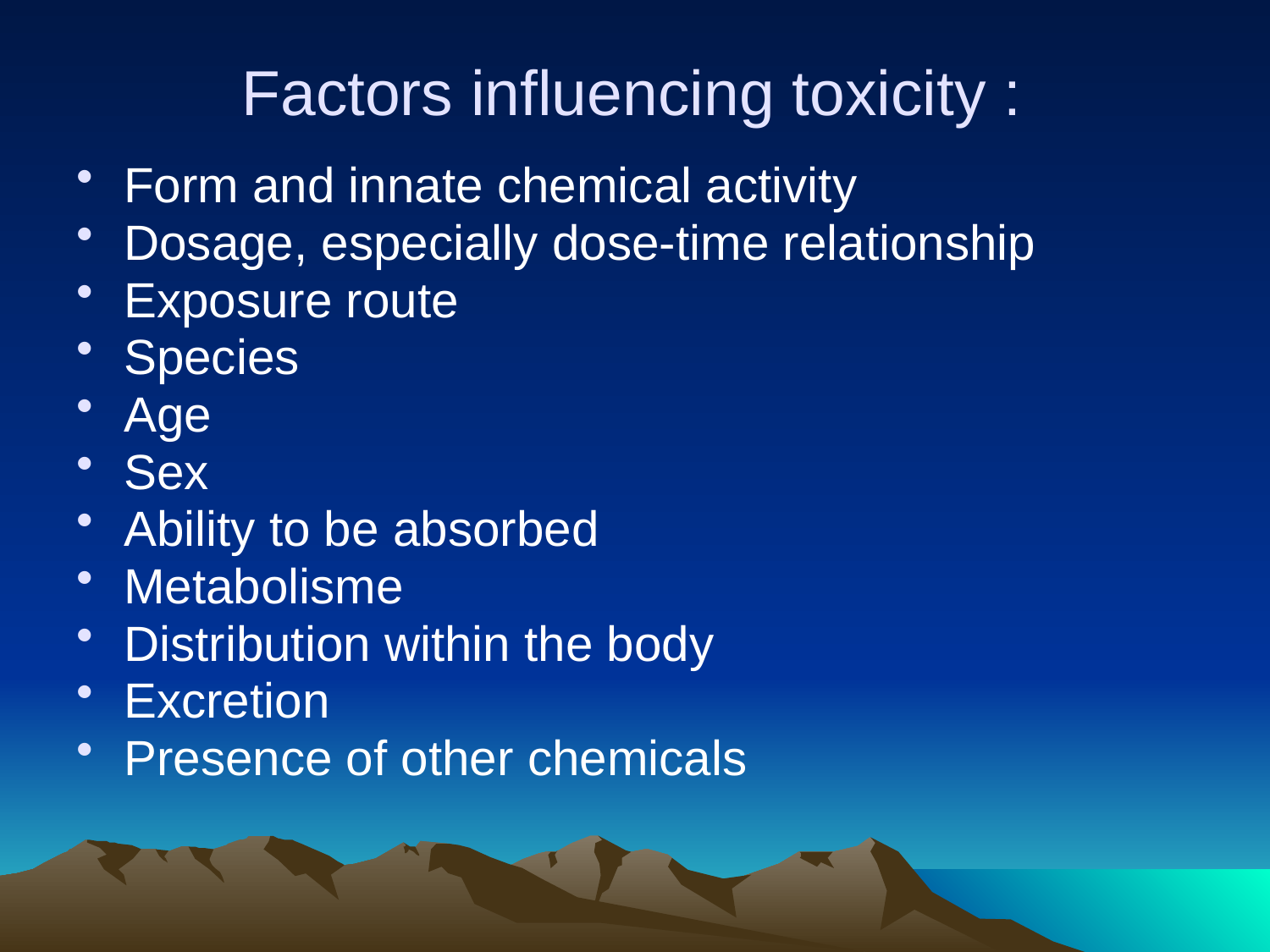

# Factors influencing toxicity :
Form and innate chemical activity
Dosage, especially dose-time relationship
Exposure route
Species
Age
Sex
Ability to be absorbed
Metabolisme
Distribution within the body
Excretion
Presence of other chemicals